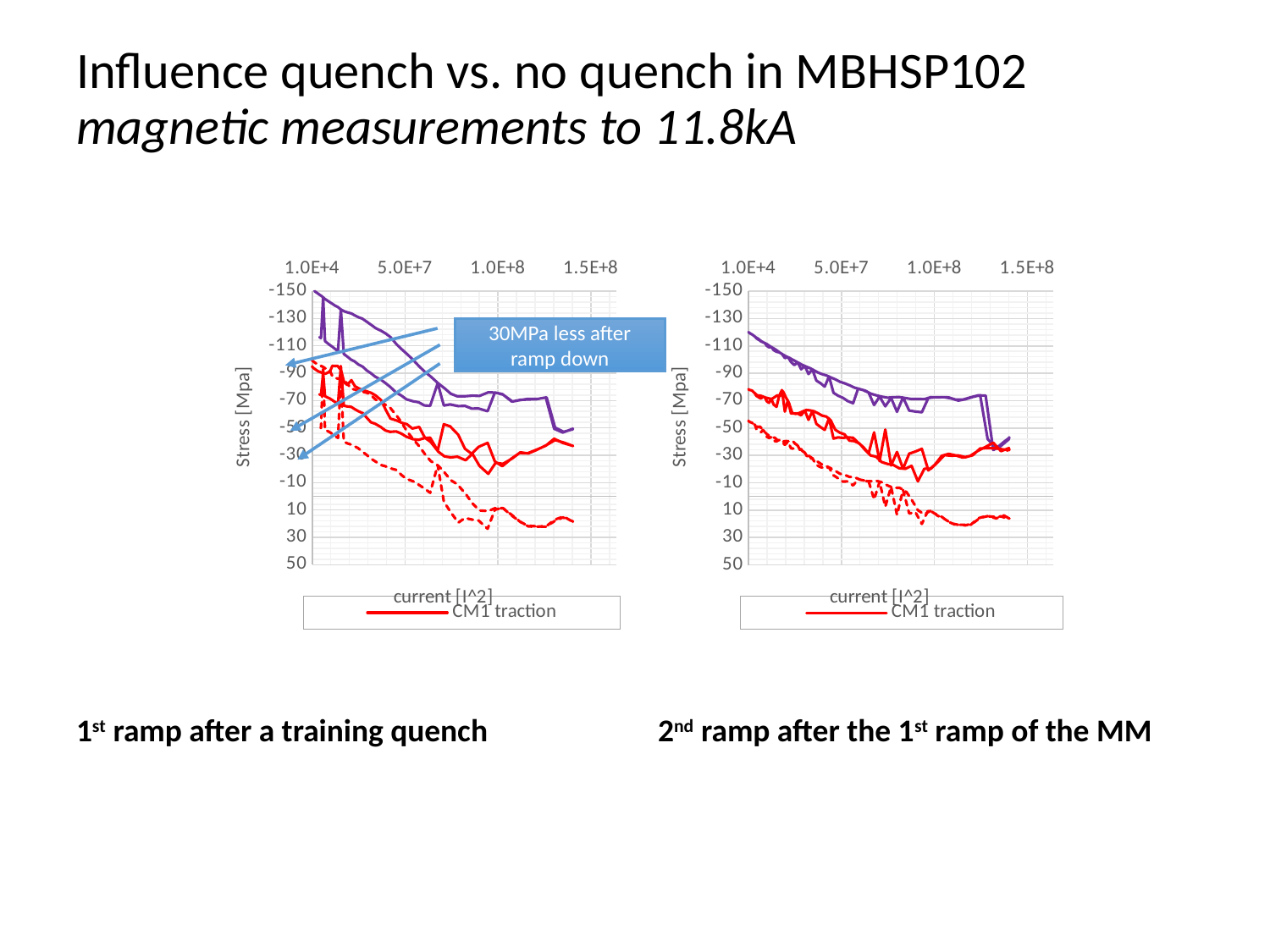

# Influence quench vs. no quench in MBHSP102 magnetic measurements to 11.8kA

### Chart

| Category | CM1 traction | CM2 traction | CM4 traction |
|---|---|---|---|

### Chart

| Category | CM1 traction | CM2 traction | CM4 traction |
|---|---|---|---|
30MPa less after ramp down
1st ramp after a training quench
2nd ramp after the 1st ramp of the MM